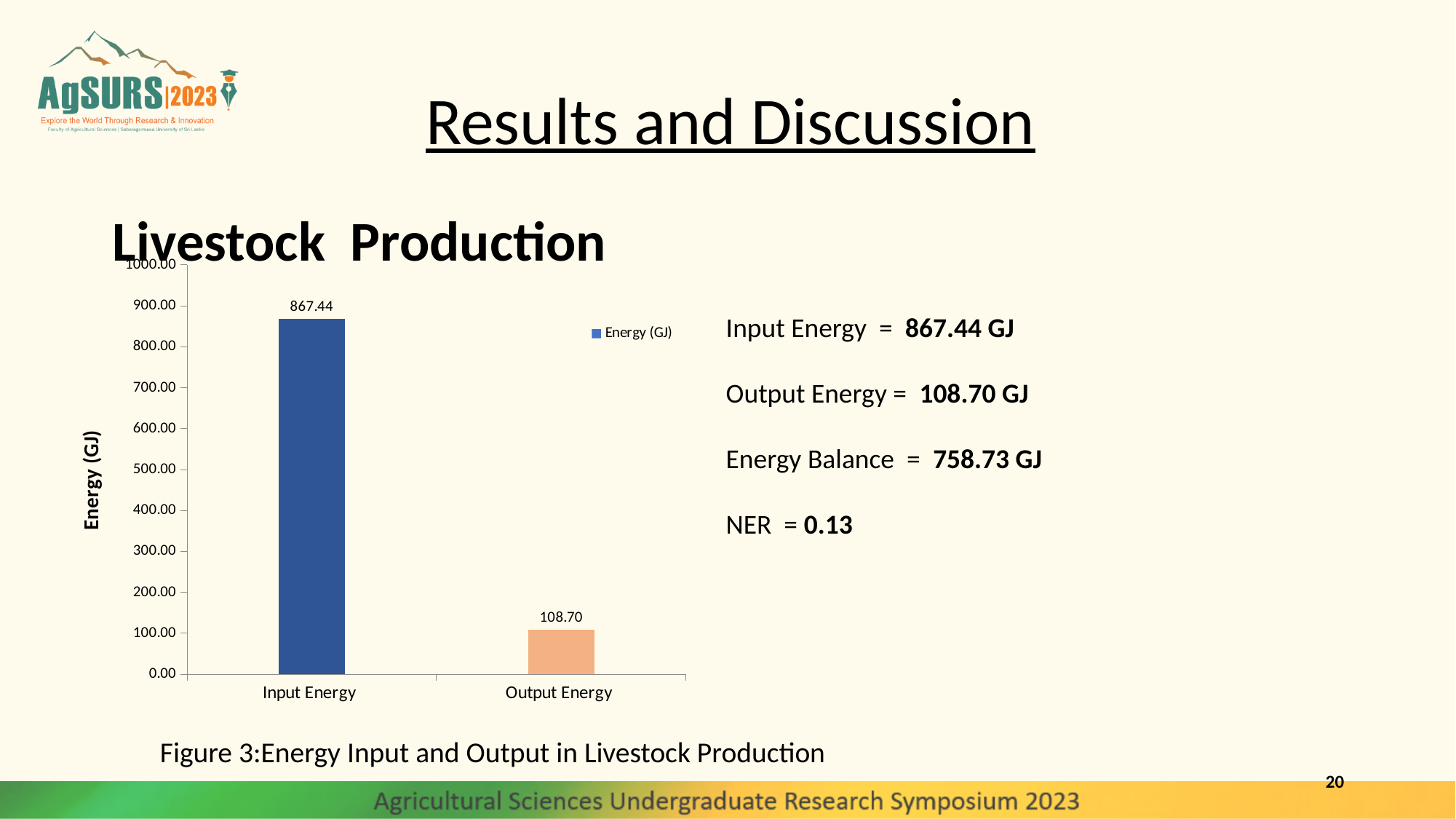

# Results and Discussion
Livestock  Production

### Chart

| Category | Energy (GJ) |
|---|---|
| Input Energy  | 867.436997633333 |
| Output Energy  | 108.702974355 |
Input Energy  =  867.44 GJ

Output Energy =  108.70 GJ

Energy Balance  =  758.73 GJ

NER  = 0.13
Figure 3:Energy Input and Output in Livestock Production
20